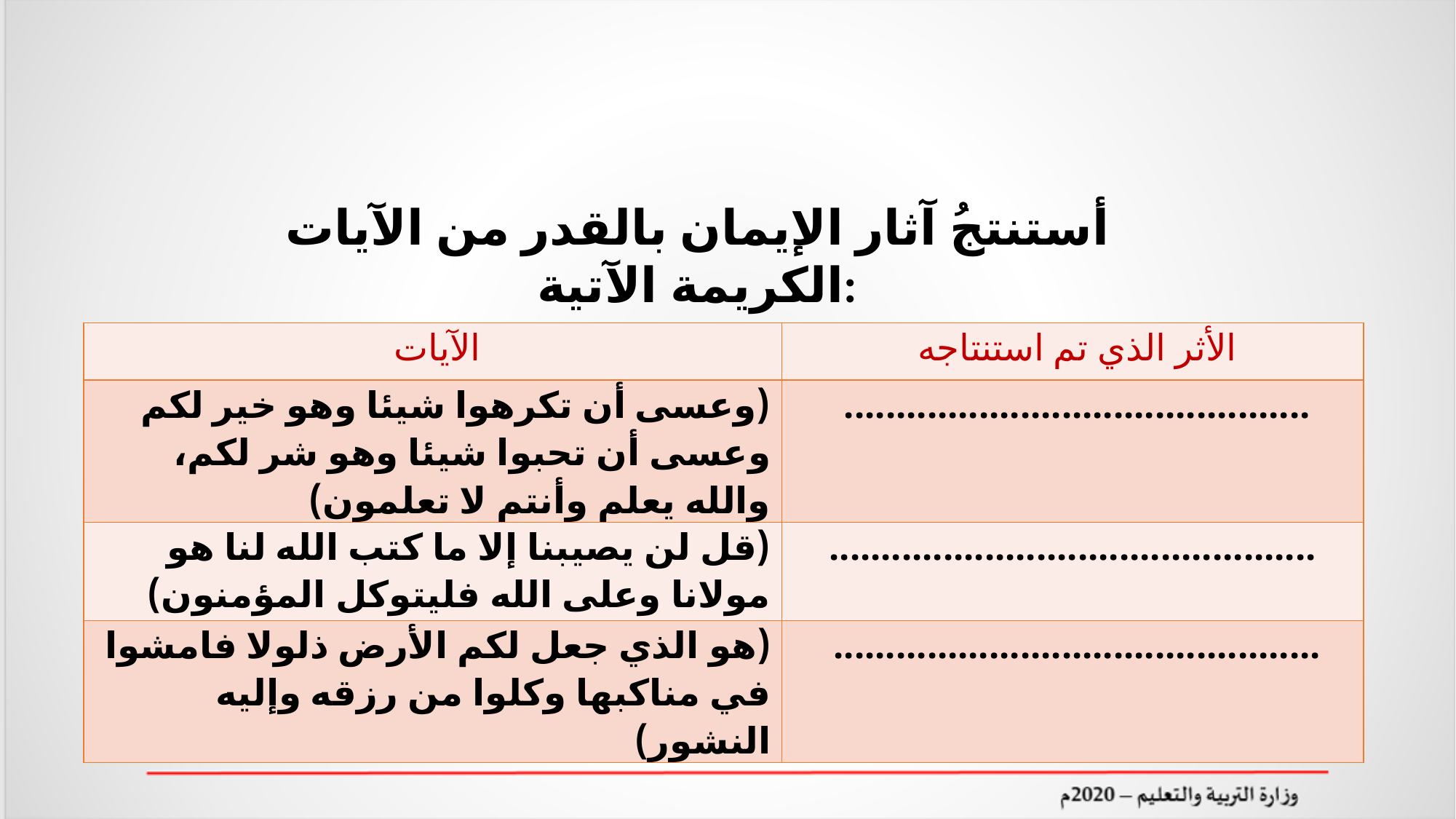

أستنتجُ آثار الإيمان بالقدر من الآيات الكريمة الآتية:

| الآيات | الأثر الذي تم استنتاجه |
| --- | --- |
| (وعسى أن تكرهوا شيئا وهو خير لكم وعسى أن تحبوا شيئا وهو شر لكم، والله يعلم وأنتم لا تعلمون) | ............................................. |
| (قل لن يصيبنا إلا ما كتب الله لنا هو مولانا وعلى الله فليتوكل المؤمنون) | ............................................... |
| (هو الذي جعل لكم الأرض ذلولا فامشوا في مناكبها وكلوا من رزقه وإليه النشور) | ............................................... |